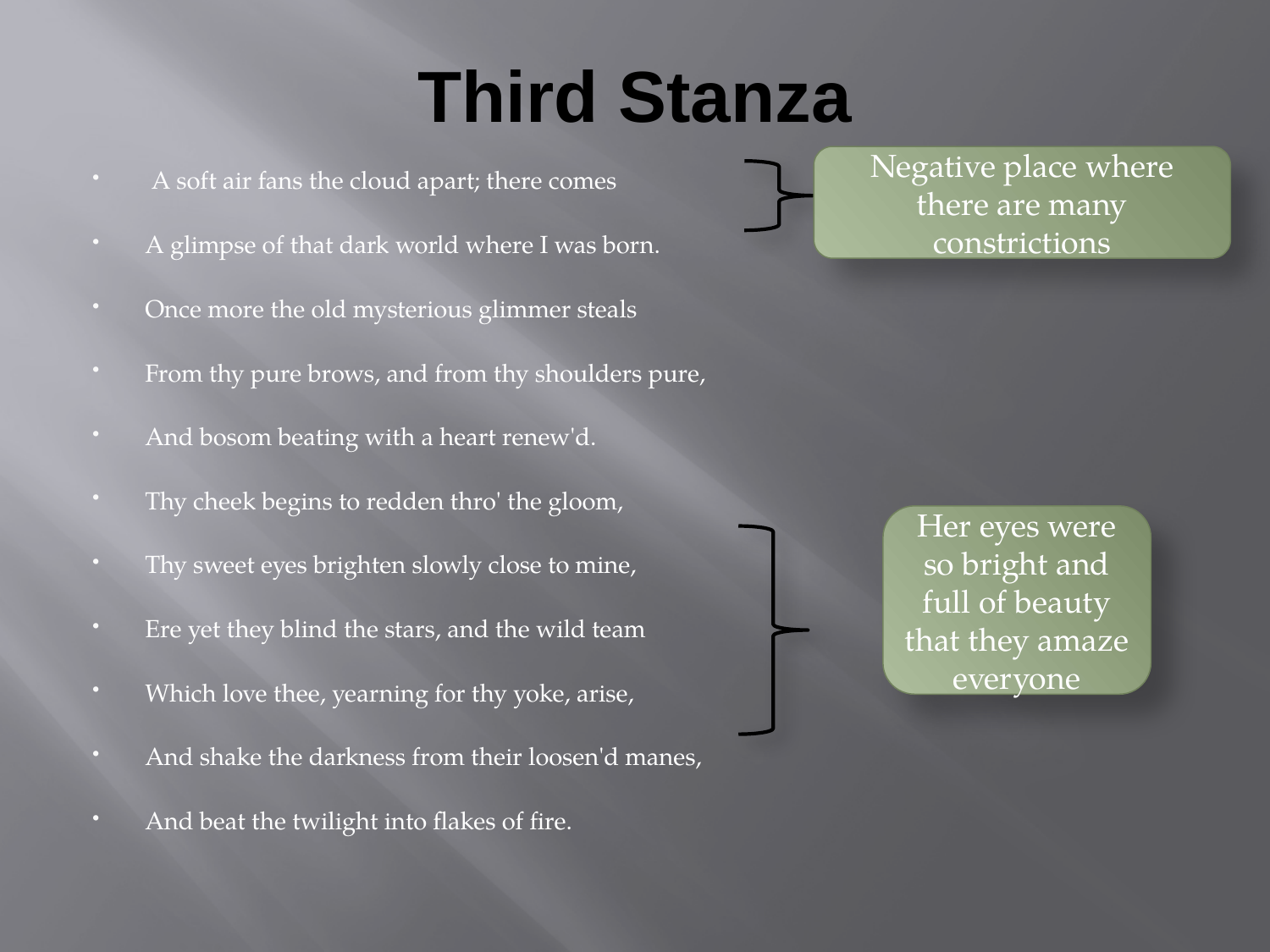

# Third Stanza
Negative place where there are many constrictions
 A soft air fans the cloud apart; there comes
A glimpse of that dark world where I was born.
Once more the old mysterious glimmer steals
From thy pure brows, and from thy shoulders pure,
And bosom beating with a heart renew'd.
Thy cheek begins to redden thro' the gloom,
Thy sweet eyes brighten slowly close to mine,
Ere yet they blind the stars, and the wild team
Which love thee, yearning for thy yoke, arise,
And shake the darkness from their loosen'd manes,
And beat the twilight into flakes of fire.

Her eyes were so bright and full of beauty that they amaze everyone